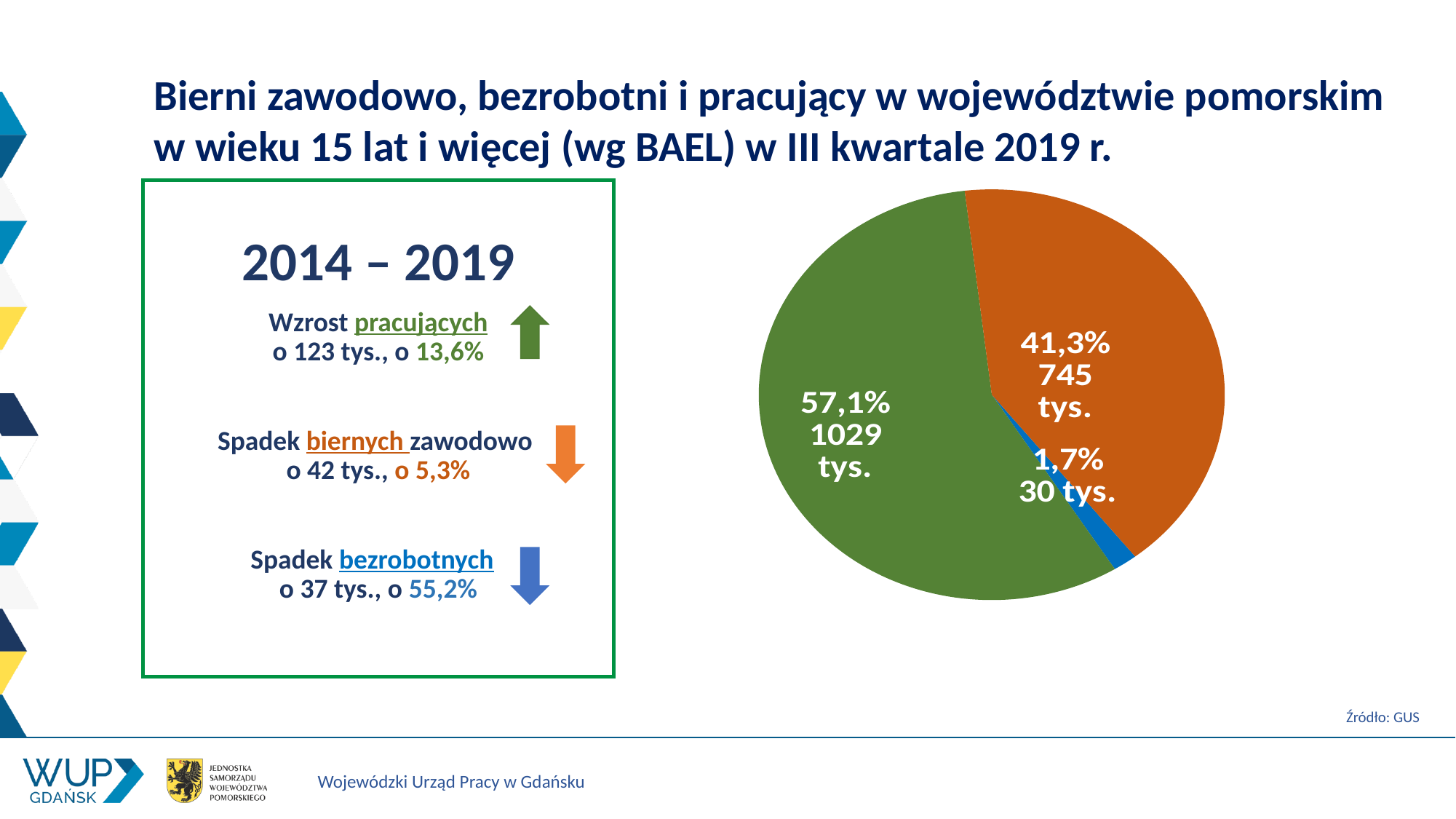

# Bierni zawodowo, bezrobotni i pracujący w województwie pomorskim w wieku 15 lat i więcej (wg BAEL) w III kwartale 2019 r.

2014 – 2019
Wzrost pracujących
o 123 tys., o 13,6%

Spadek biernych zawodowo
o 42 tys., o 5,3%

Spadek bezrobotnych
o 37 tys., o 55,2%

### Chart

| Category |  |
|---|---|
| bezrobotni | 0.017 |
| pacujący | 0.57 |
| bierni zawodowo | 0.413 |

Źródło: GUS